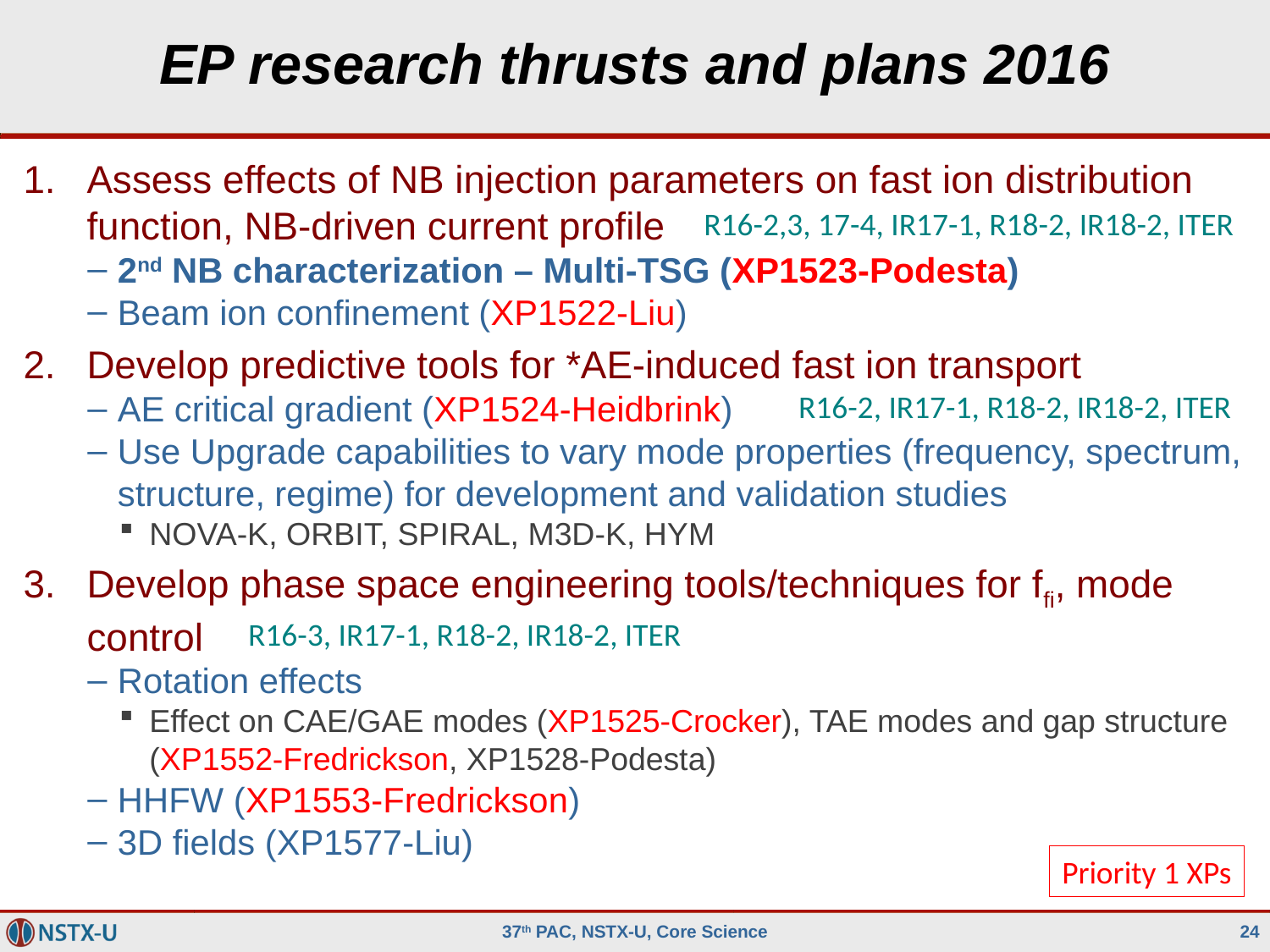

# EP research thrusts and plans 2016
Assess effects of NB injection parameters on fast ion distribution function, NB-driven current profile
2nd NB characterization – Multi-TSG (XP1523-Podesta)
Beam ion confinement (XP1522-Liu)
Develop predictive tools for *AE-induced fast ion transport
AE critical gradient (XP1524-Heidbrink)
Use Upgrade capabilities to vary mode properties (frequency, spectrum, structure, regime) for development and validation studies
NOVA-K, ORBIT, SPIRAL, M3D-K, HYM
Develop phase space engineering tools/techniques for ffi, mode control
Rotation effects
Effect on CAE/GAE modes (XP1525-Crocker), TAE modes and gap structure (XP1552-Fredrickson, XP1528-Podesta)
HHFW (XP1553-Fredrickson)
3D fields (XP1577-Liu)

R16-2,3, 17-4, IR17-1, R18-2, IR18-2, ITER
R16-2, IR17-1, R18-2, IR18-2, ITER
R16-3, IR17-1, R18-2, IR18-2, ITER
Priority 1 XPs